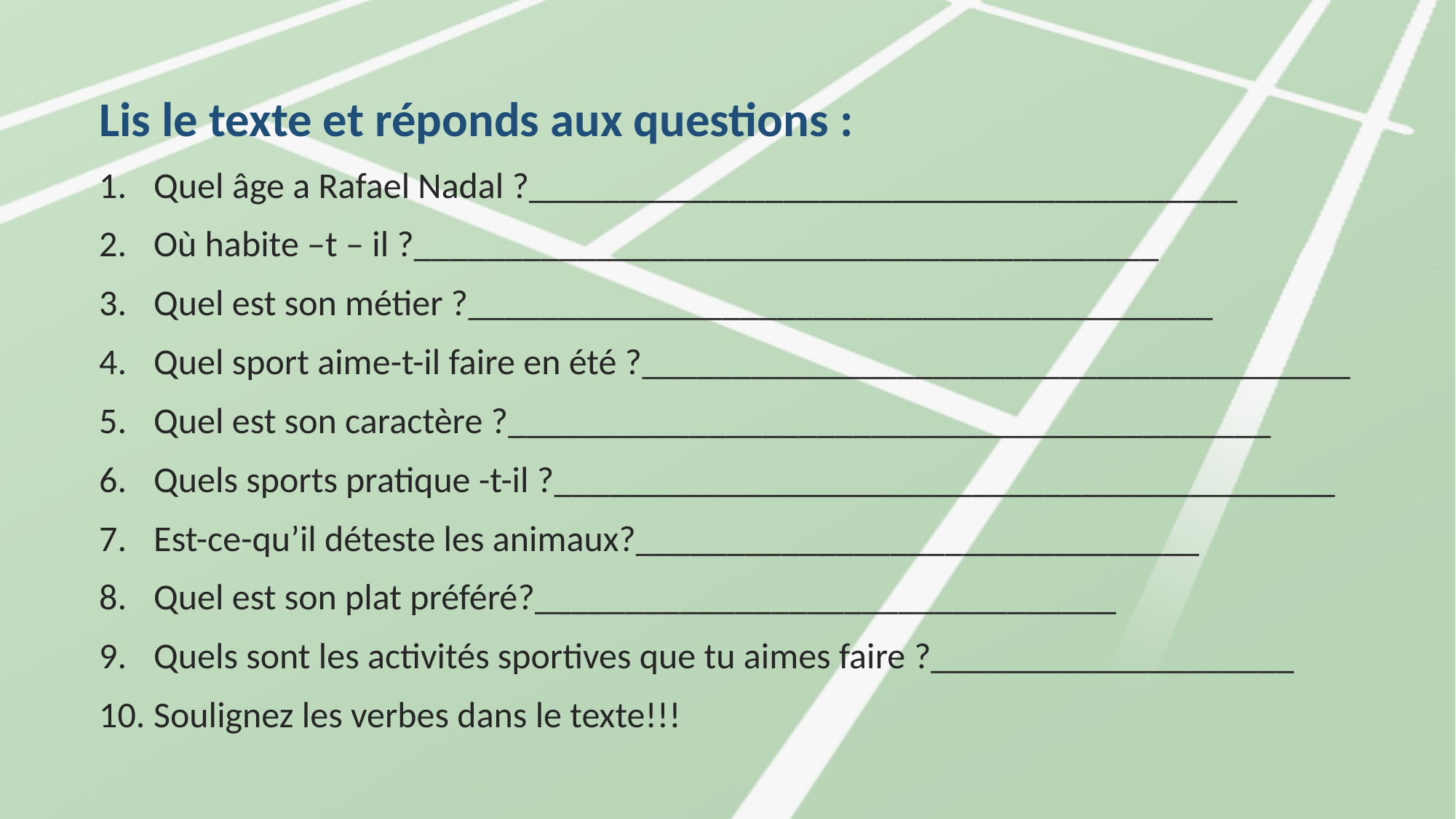

#
Lis le texte et réponds aux questions :
Quel âge a Rafael Nadal ?_______________________________________
Où habite –t – il ?_________________________________________
Quel est son métier ?_________________________________________
Quel sport aime-t-il faire en été ?_______________________________________
Quel est son caractère ?__________________________________________
Quels sports pratique -t-il ?___________________________________________
Est-ce-qu’il déteste les animaux?_______________________________
Quel est son plat préféré?________________________________
Quels sont les activités sportives que tu aimes faire ?____________________
Soulignez les verbes dans le texte!!!